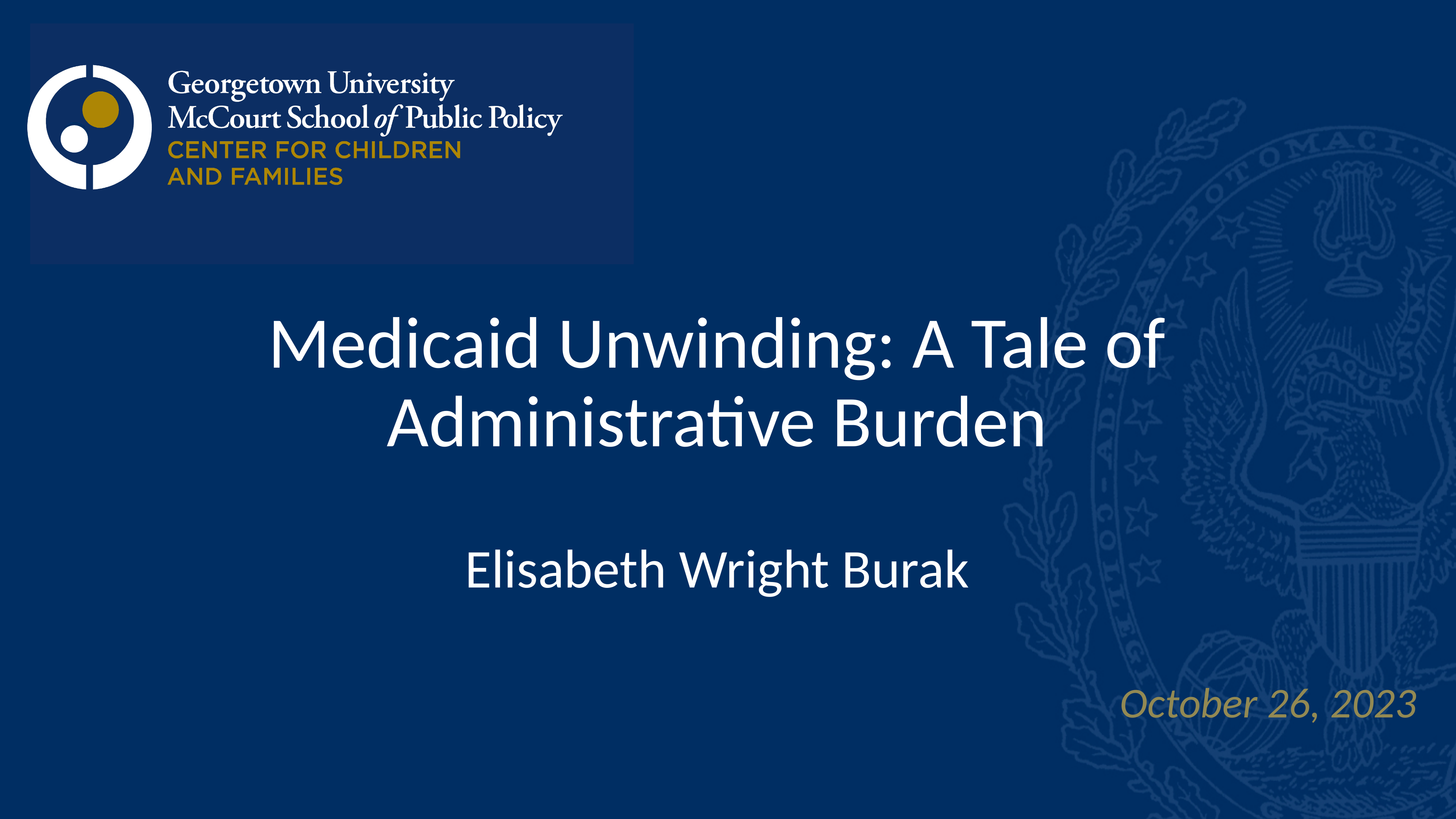

Medicaid Unwinding: A Tale of Administrative Burden

Elisabeth Wright Burak

October 26, 2023